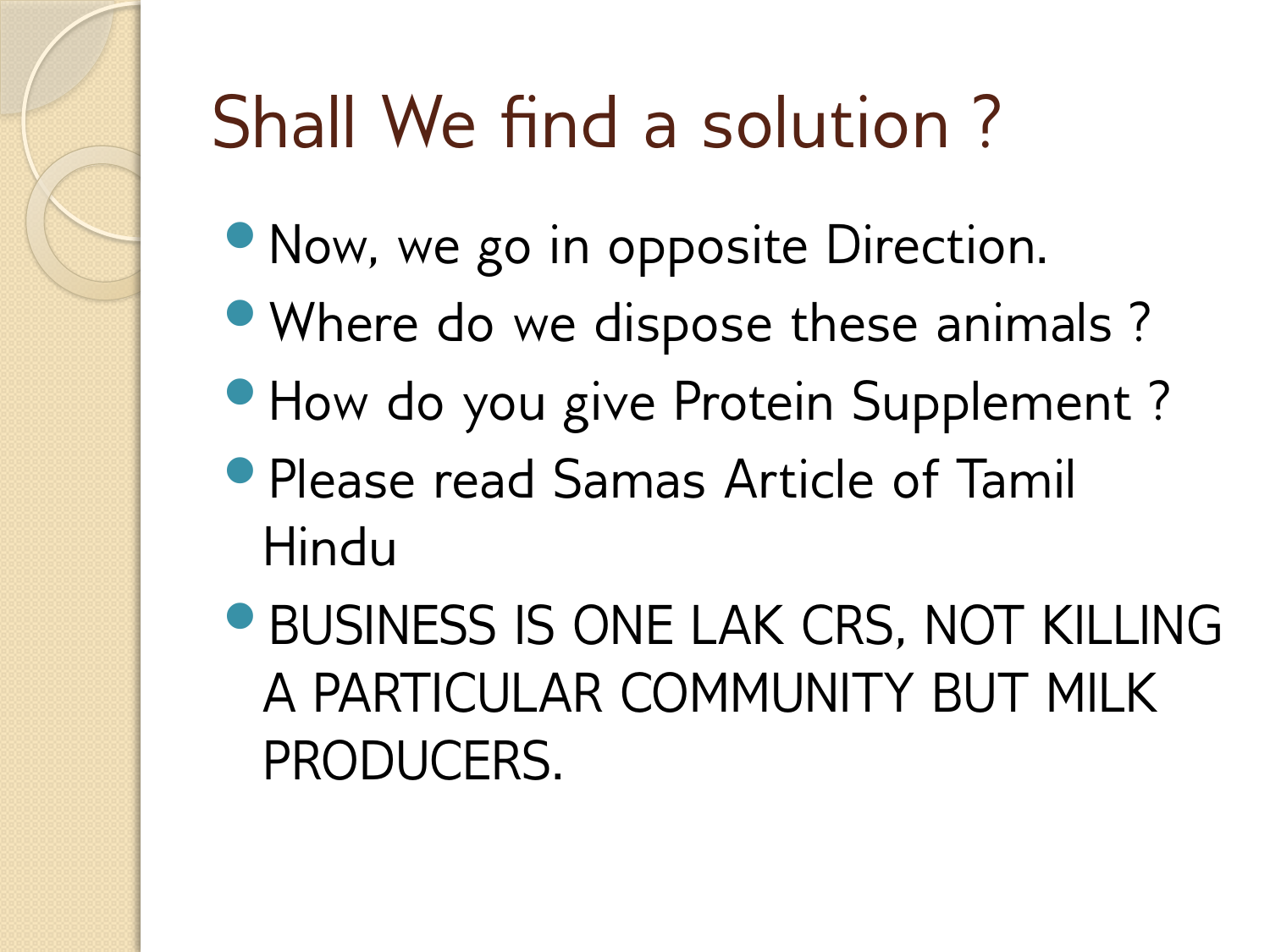

# Shall We find a solution ?
Now, we go in opposite Direction.
Where do we dispose these animals ?
How do you give Protein Supplement ?
Please read Samas Article of Tamil Hindu
BUSINESS IS ONE LAK CRS, NOT KILLING A PARTICULAR COMMUNITY BUT MILK PRODUCERS.